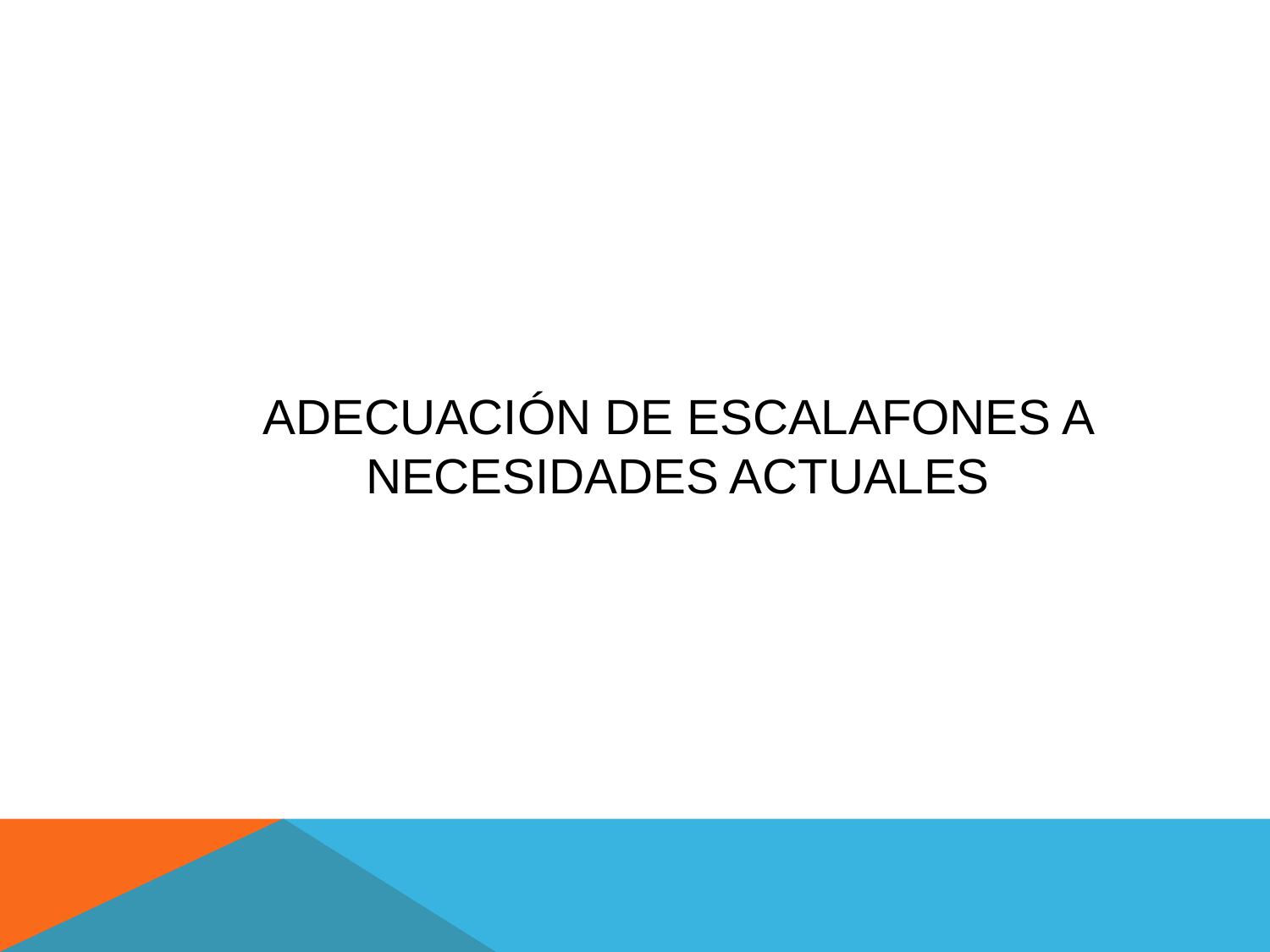

# Adecuación de escalafones a necesidades actuales